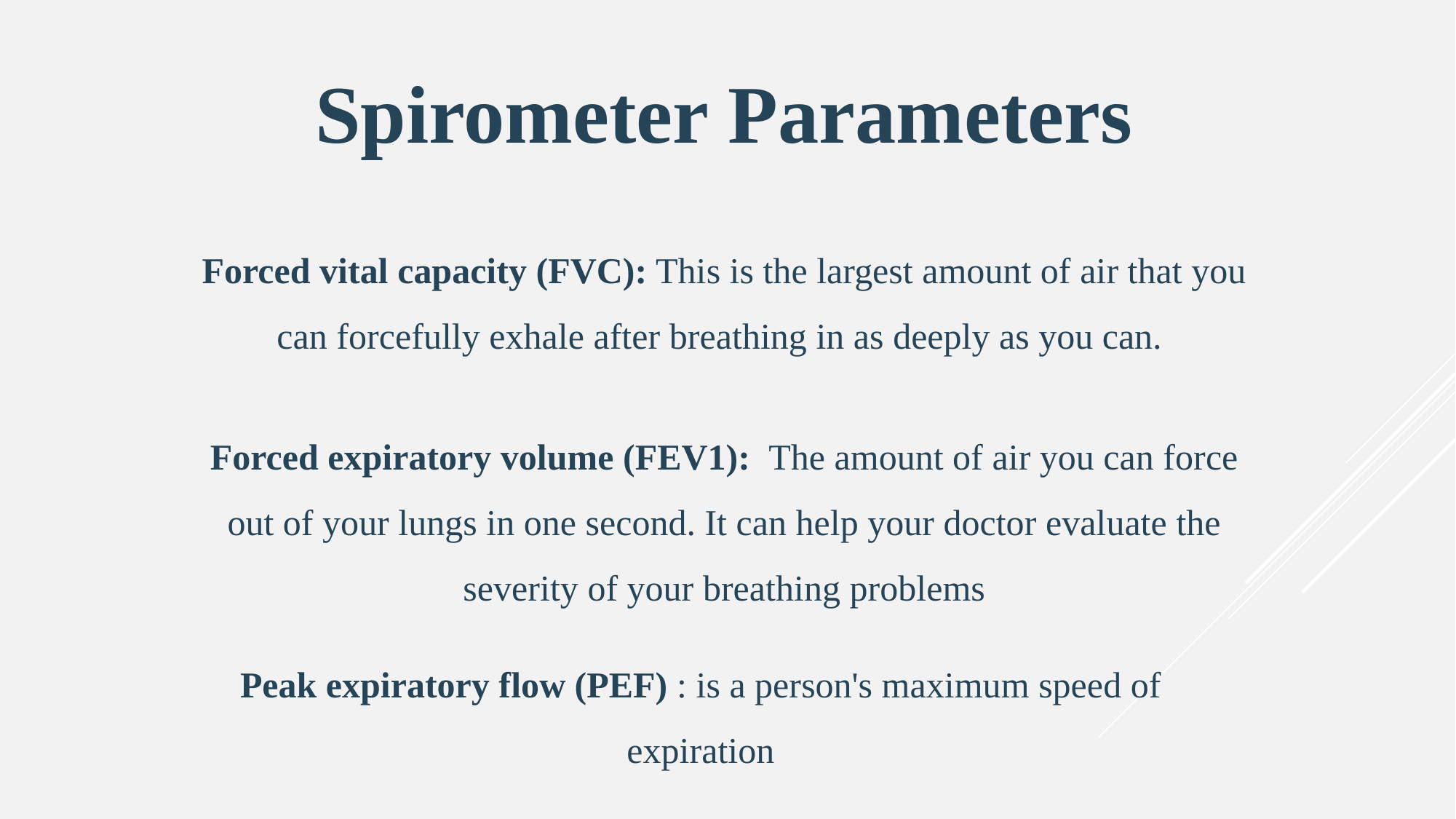

Spirometer Parameters
Forced vital capacity (FVC): This is the largest amount of air that you can forcefully exhale after breathing in as deeply as you can.
Forced expiratory volume (FEV1):  The amount of air you can force out of your lungs in one second. It can help your doctor evaluate the severity of your breathing problems
Peak expiratory flow (PEF) : is a person's maximum speed of expiration